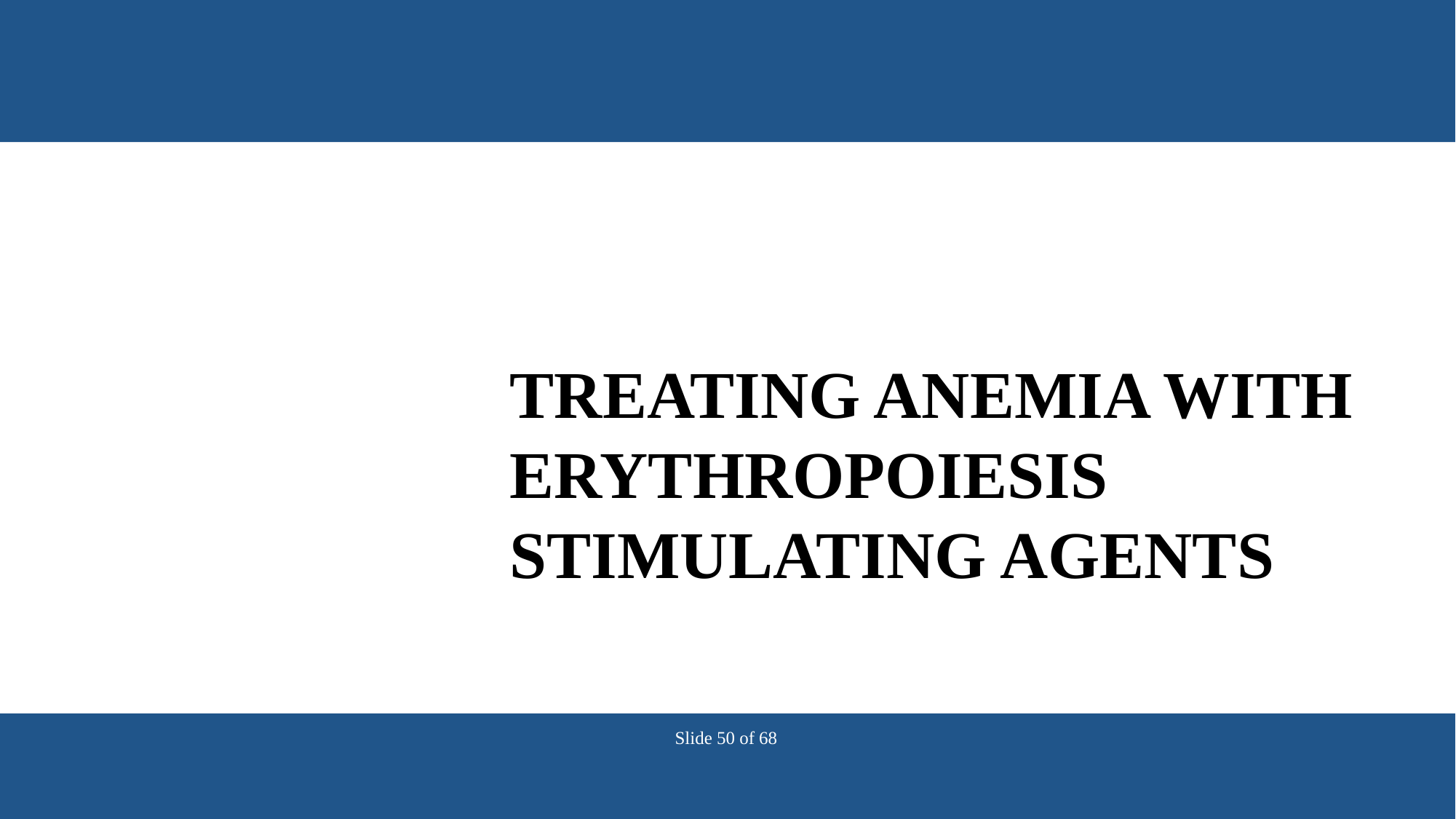

TREATING ANEMIA WITH ERYTHROPOIESIS STIMULATING AGENTS
Slide 50 of 68